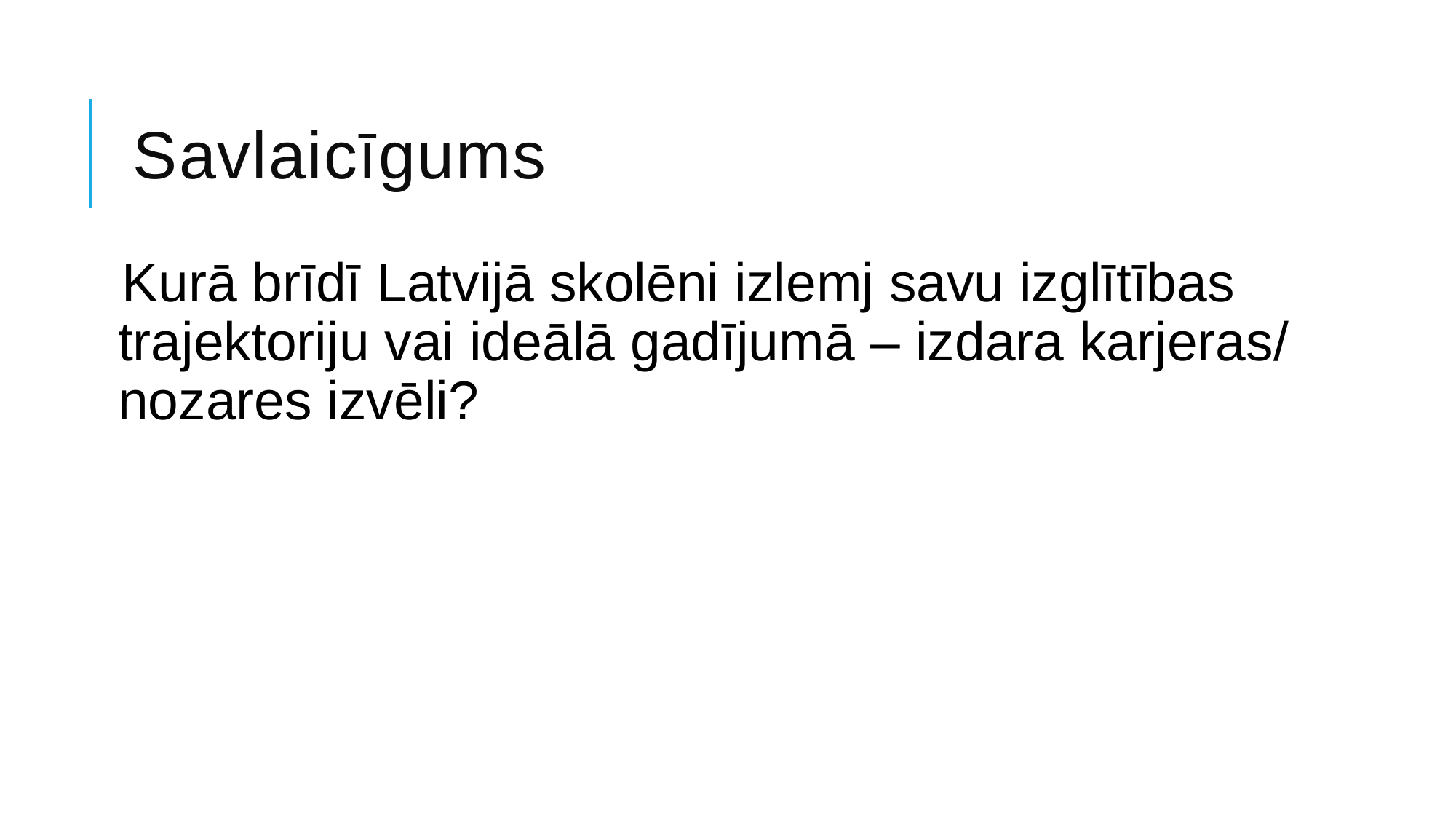

# Savlaicīgums
Kurā brīdī Latvijā skolēni izlemj savu izglītības trajektoriju vai ideālā gadījumā – izdara karjeras/ nozares izvēli?